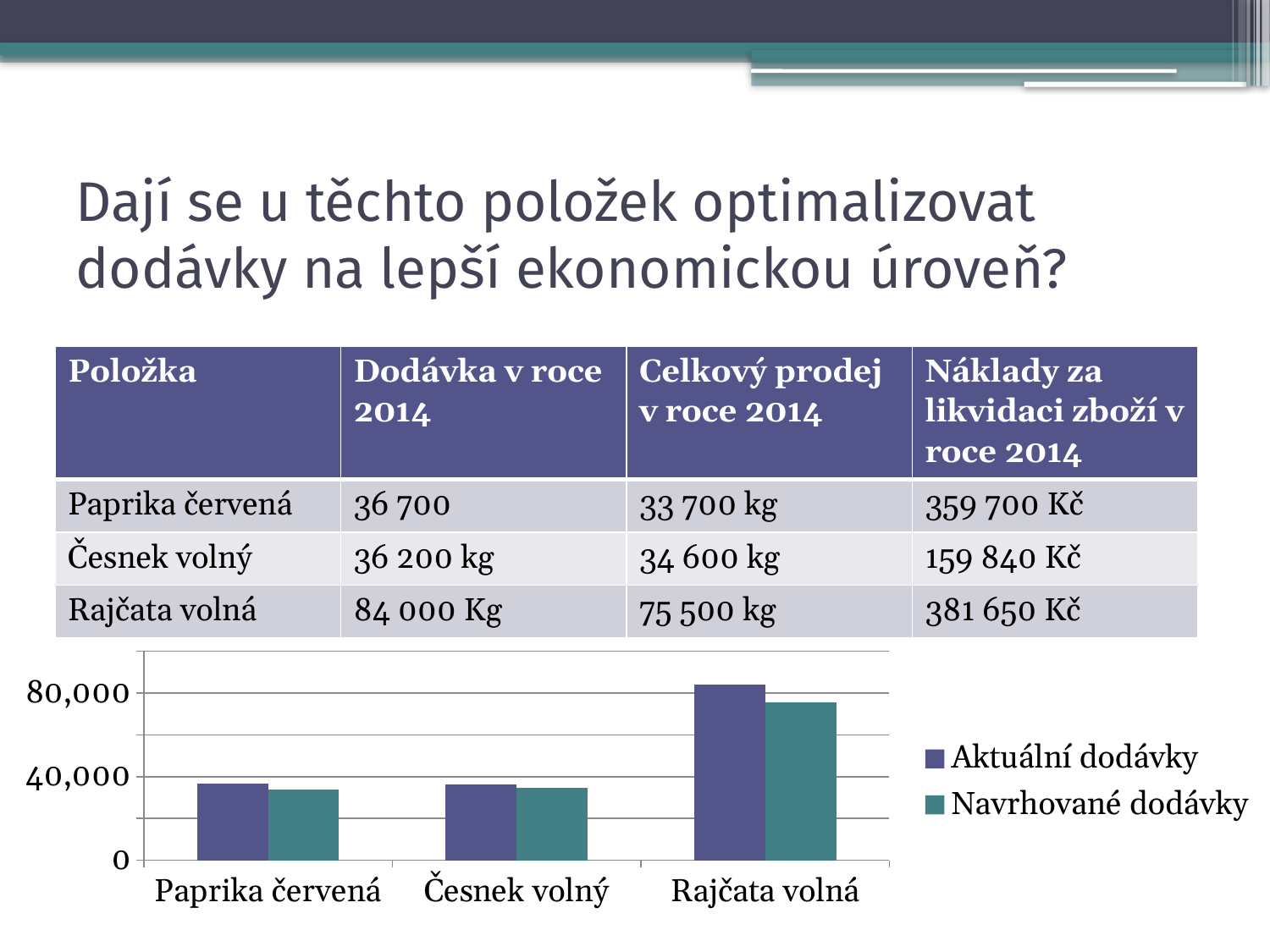

# Dají se u těchto položek optimalizovat dodávky na lepší ekonomickou úroveň?
| Položka | Dodávka v roce 2014 | Celkový prodej v roce 2014 | Náklady za likvidaci zboží v roce 2014 |
| --- | --- | --- | --- |
| Paprika červená | 36 700 | 33 700 kg | 359 700 Kč |
| Česnek volný | 36 200 kg | 34 600 kg | 159 840 Kč |
| Rajčata volná | 84 000 Kg | 75 500 kg | 381 650 Kč |

### Chart

| Category | Aktuální dodávky | Navrhované dodávky |
|---|---|---|
| Paprika červená | 36700.0 | 33700.0 |
| Česnek volný | 36200.0 | 34600.0 |
| Rajčata volná | 84000.0 | 75500.0 |